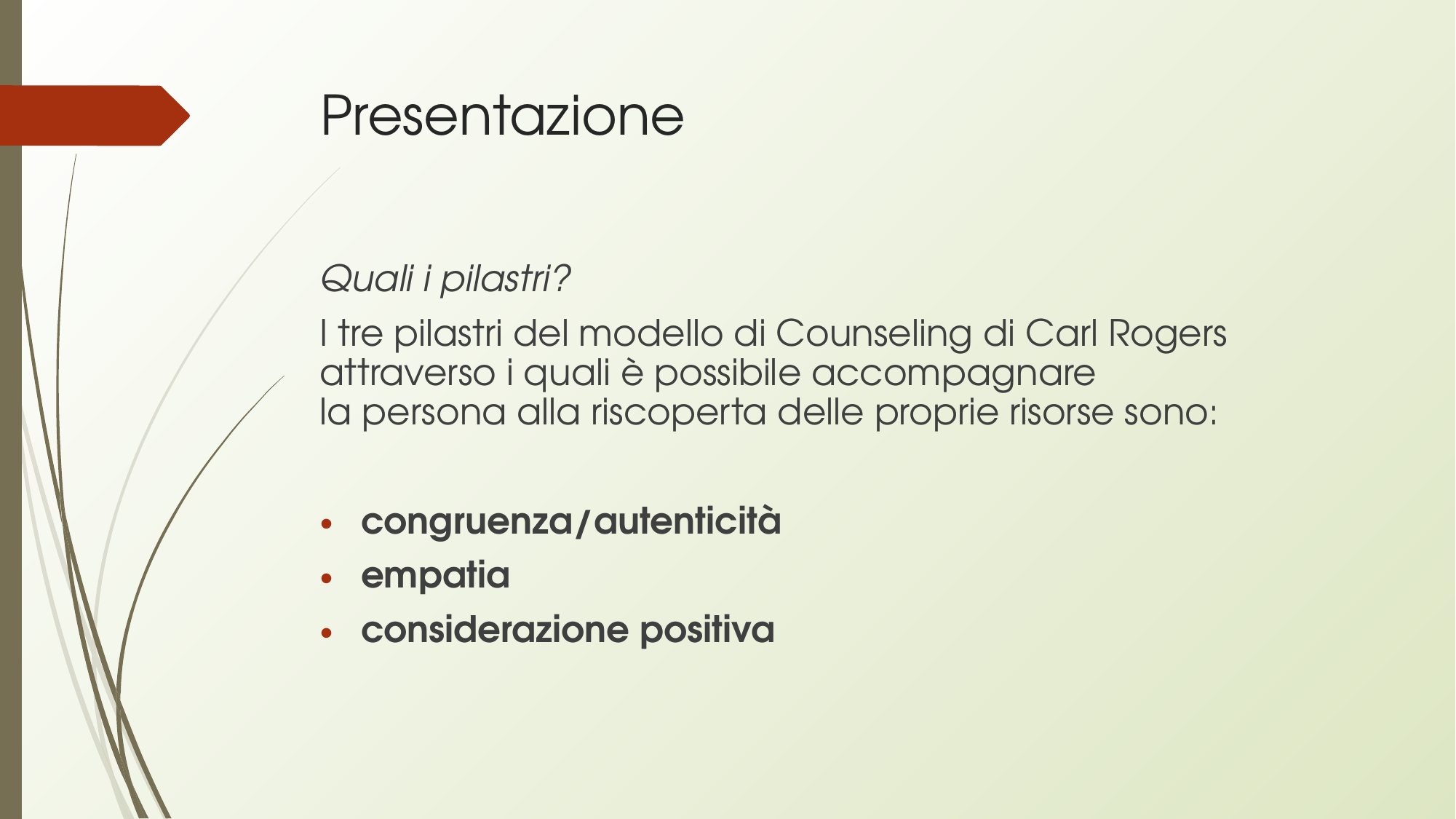

# Presentazione
Quali i pilastri?
I tre pilastri del modello di Counseling di Carl Rogers attraverso i quali è possibile accompagnare la persona alla riscoperta delle proprie risorse sono:

congruenza/autenticità
empatia
considerazione positiva